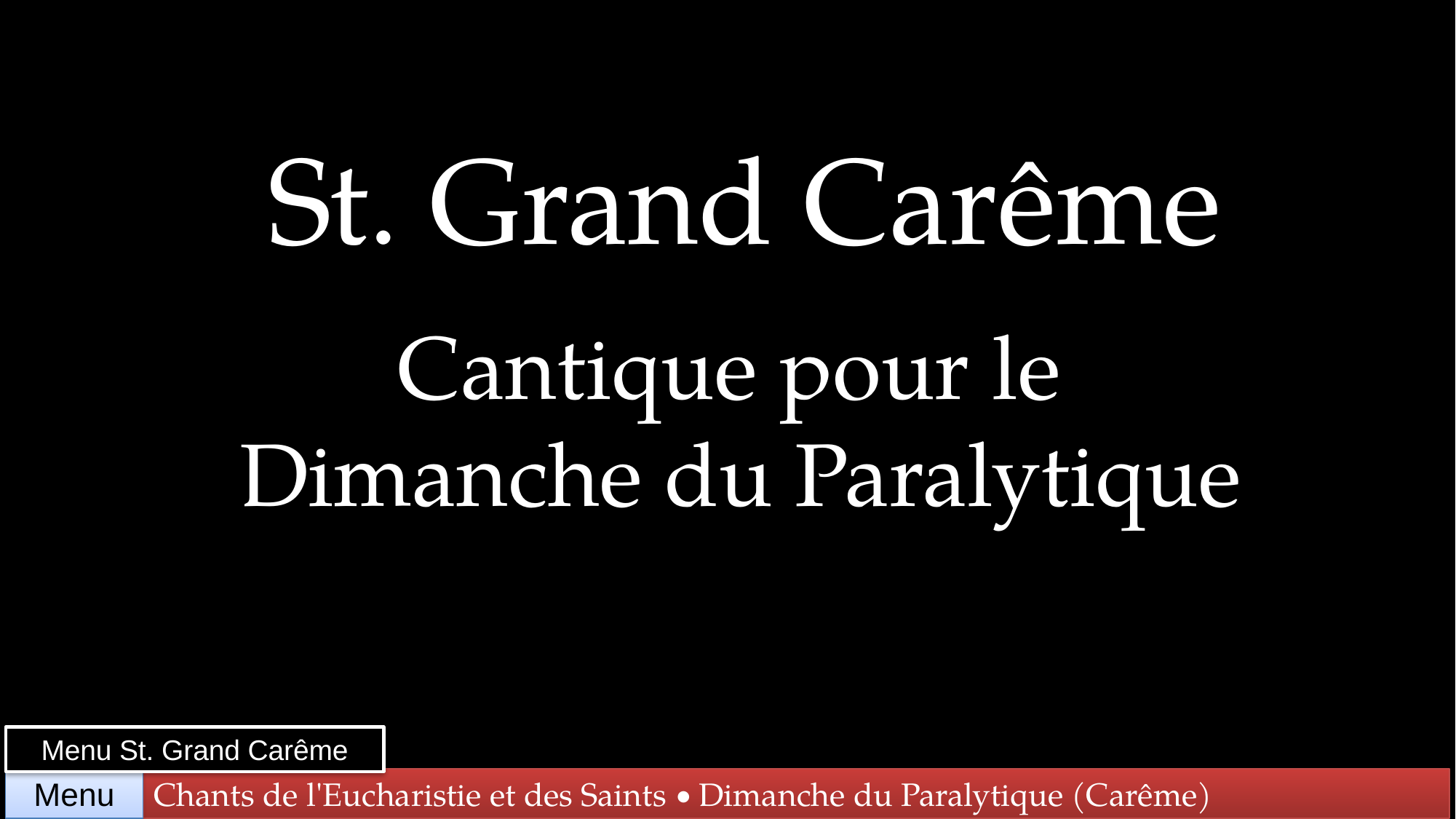

St. Grand Carême
Cantique pour le
Dimanche du Paralytique
Menu St. Grand Carême
Chants de l'Eucharistie et des Saints • Dimanche du Paralytique (Carême)
Menu